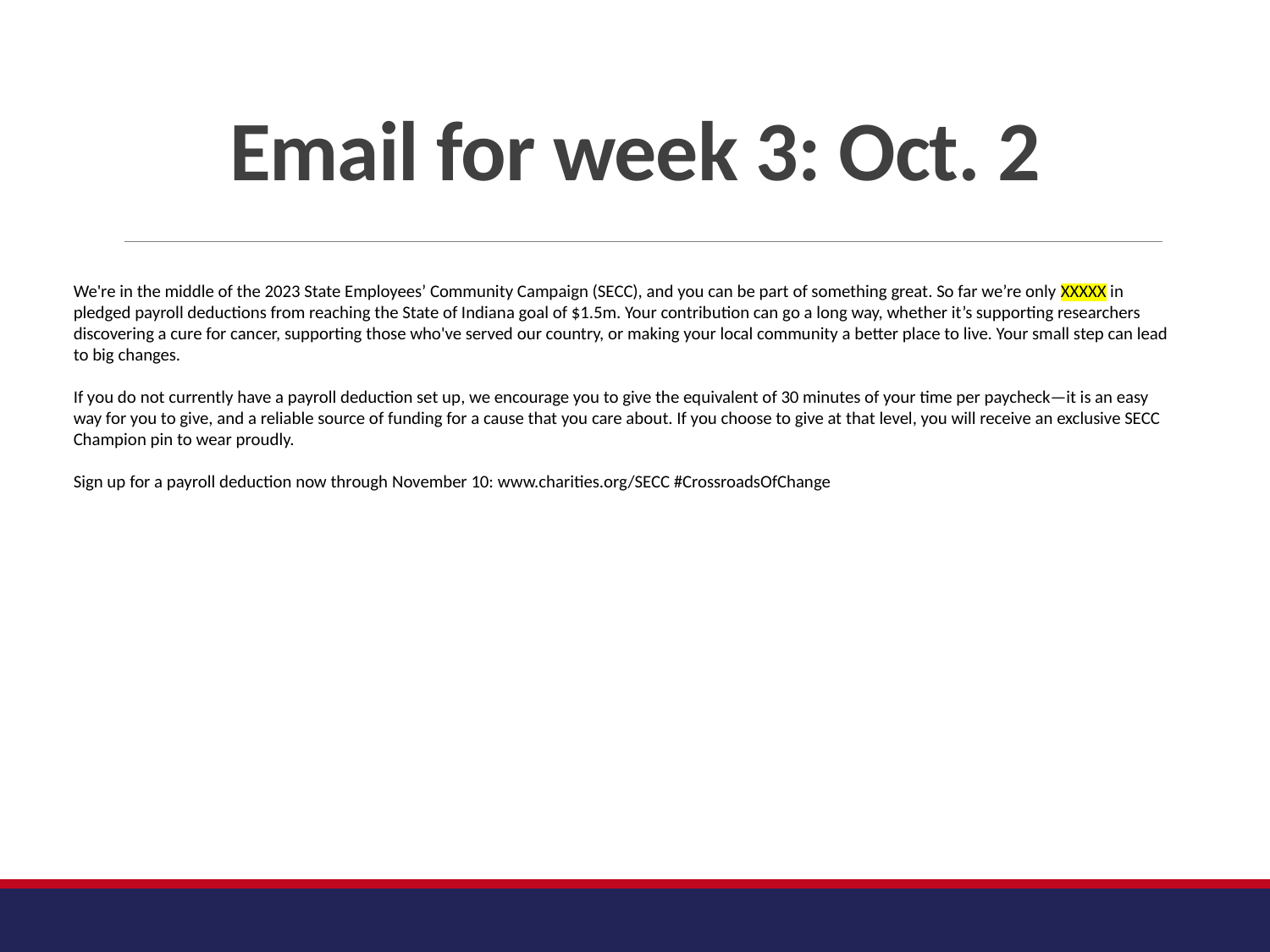

# Email for week 3: Oct. 2
We're in the middle of the 2023 State Employees’ Community Campaign (SECC), and you can be part of something great. So far we’re only XXXXX in pledged payroll deductions from reaching the State of Indiana goal of $1.5m. Your contribution can go a long way, whether it’s supporting researchers discovering a cure for cancer, supporting those who've served our country, or making your local community a better place to live. Your small step can lead to big changes.

If you do not currently have a payroll deduction set up, we encourage you to give the equivalent of 30 minutes of your time per paycheck—it is an easy way for you to give, and a reliable source of funding for a cause that you care about. If you choose to give at that level, you will receive an exclusive SECC Champion pin to wear proudly.

Sign up for a payroll deduction now through November 10: www.charities.org/SECC #CrossroadsOfChange